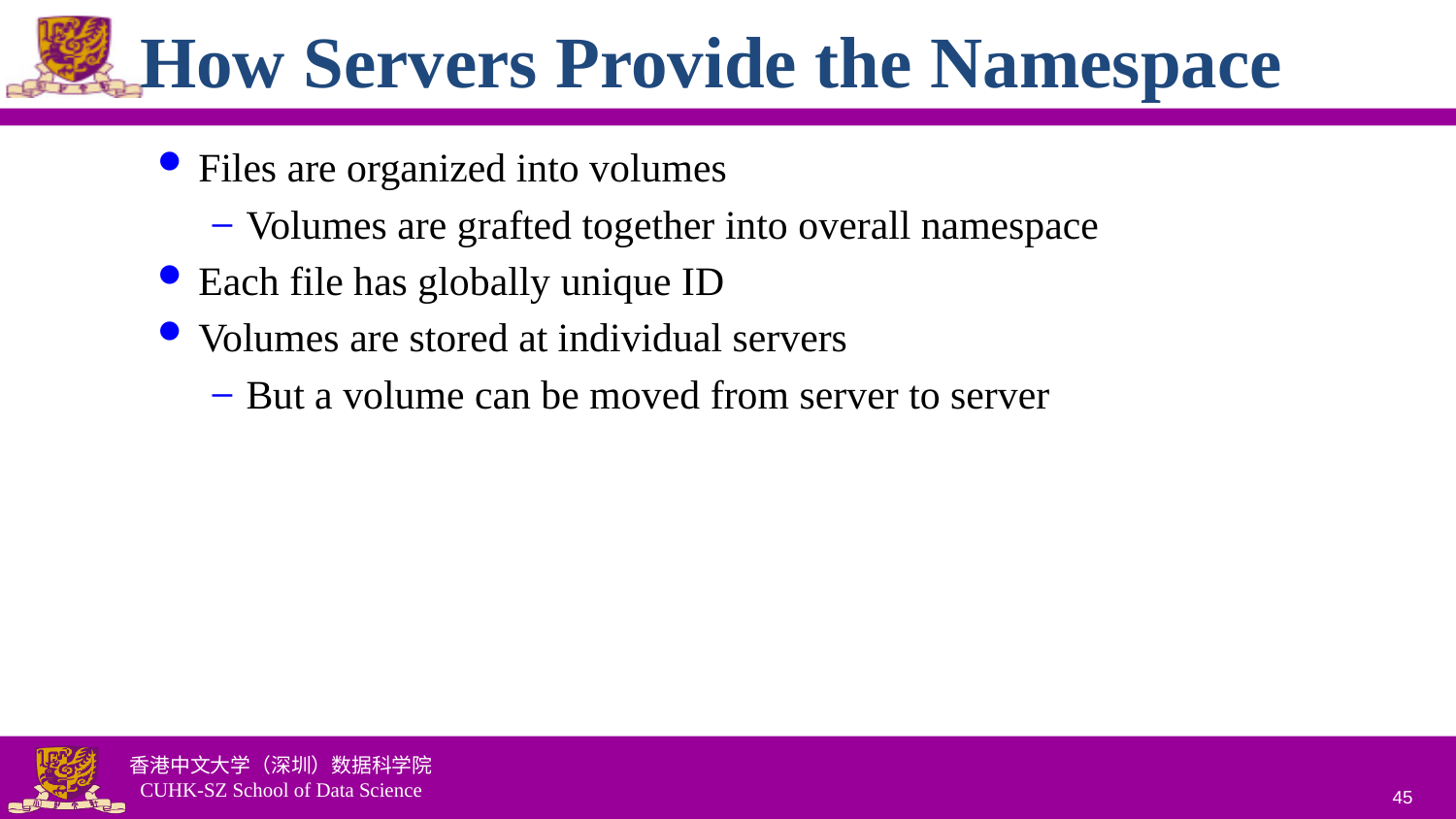

# How Servers Provide the Namespace
Files are organized into volumes
Volumes are grafted together into overall namespace
Each file has globally unique ID
Volumes are stored at individual servers
But a volume can be moved from server to server
45